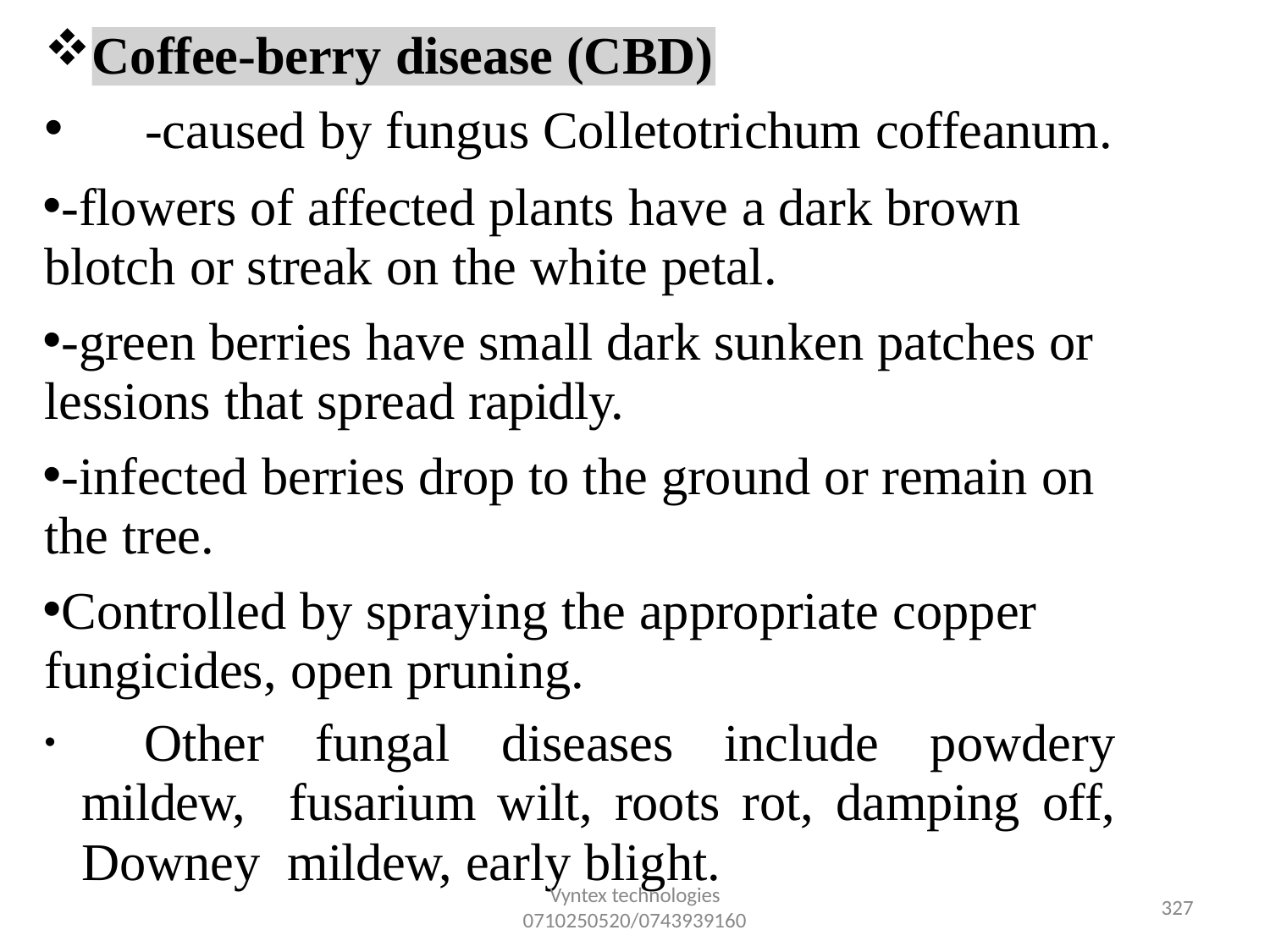

Coffee-berry disease (CBD)
-caused by fungus Colletotrichum coffeanum.
-flowers of affected plants have a dark brown  blotch or streak on the white petal.
-green berries have small dark sunken patches or  lessions that spread rapidly.
-infected berries drop to the ground or remain on  the tree.
Controlled by spraying the appropriate copper  fungicides, open pruning.
	Other fungal diseases include powdery mildew,  fusarium wilt, roots rot, damping off, Downey  mildew, early blight.

Vyntex technologies
0710250520/0743939160
327